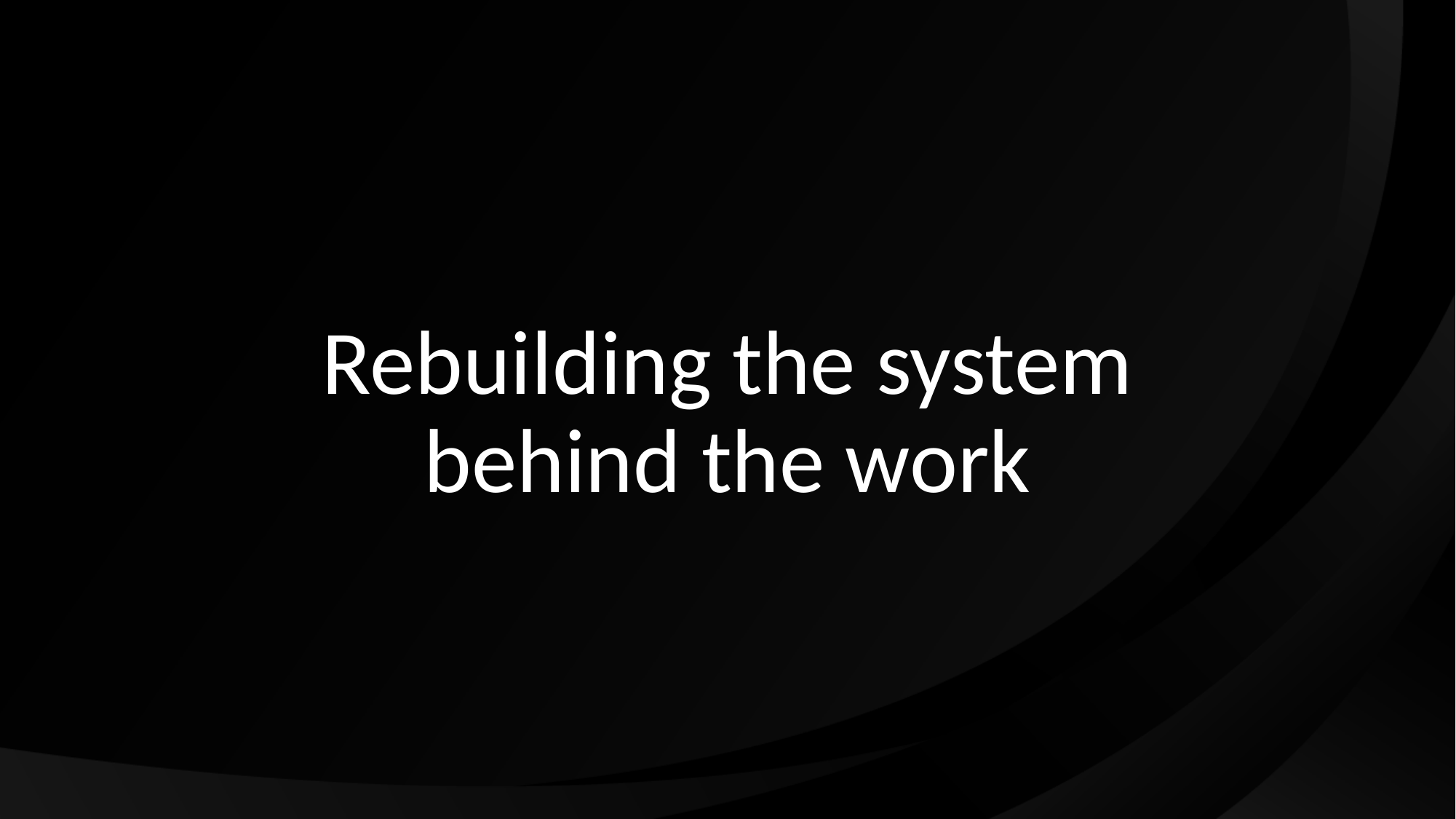

# Rebuilding the system behind the work